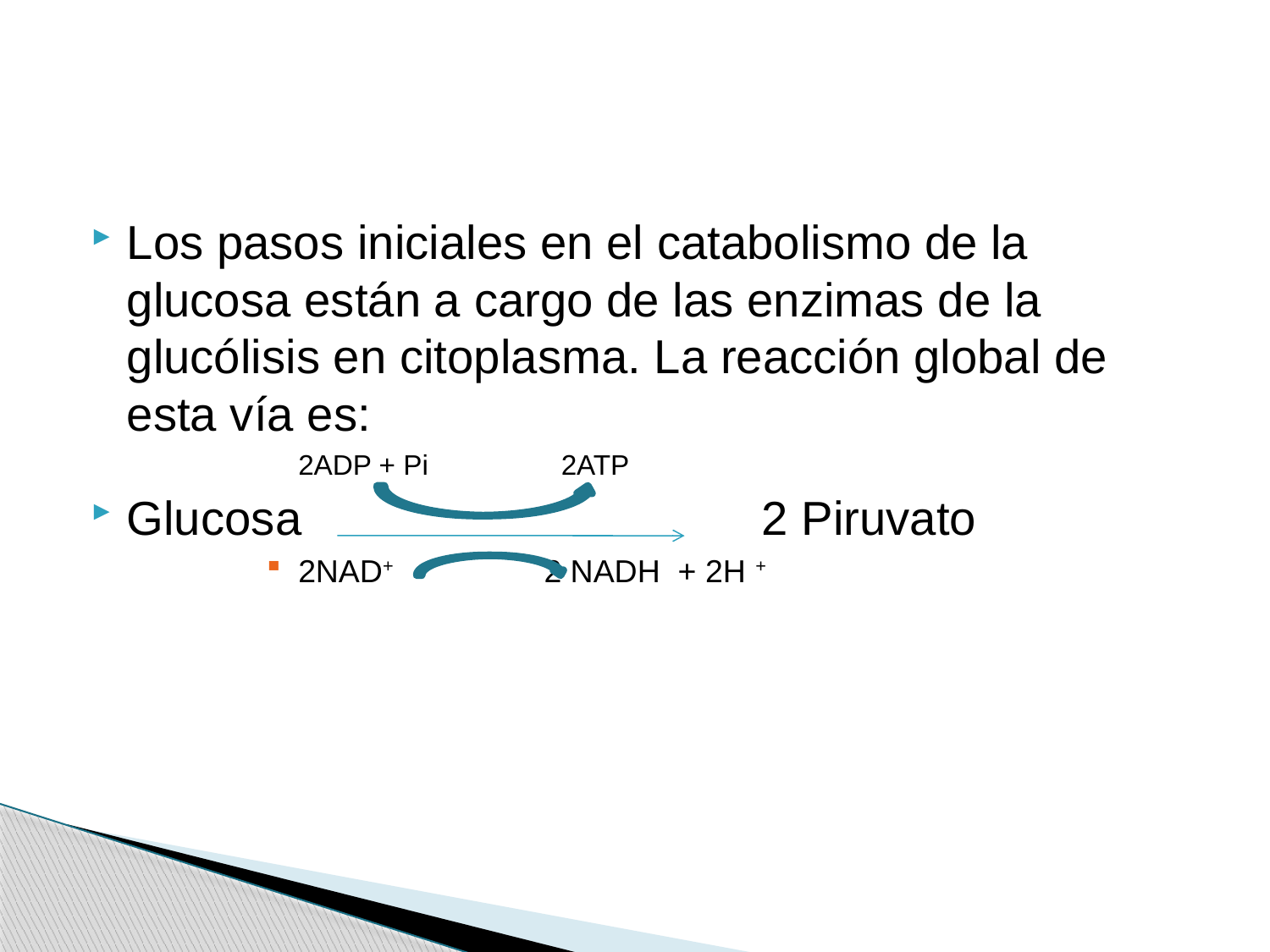

#
Los pasos iniciales en el catabolismo de la glucosa están a cargo de las enzimas de la glucólisis en citoplasma. La reacción global de esta vía es:
2ADP + Pi                 2ATP
Glucosa 				2 Piruvato
2NAD+                 2 NADH  + 2H +